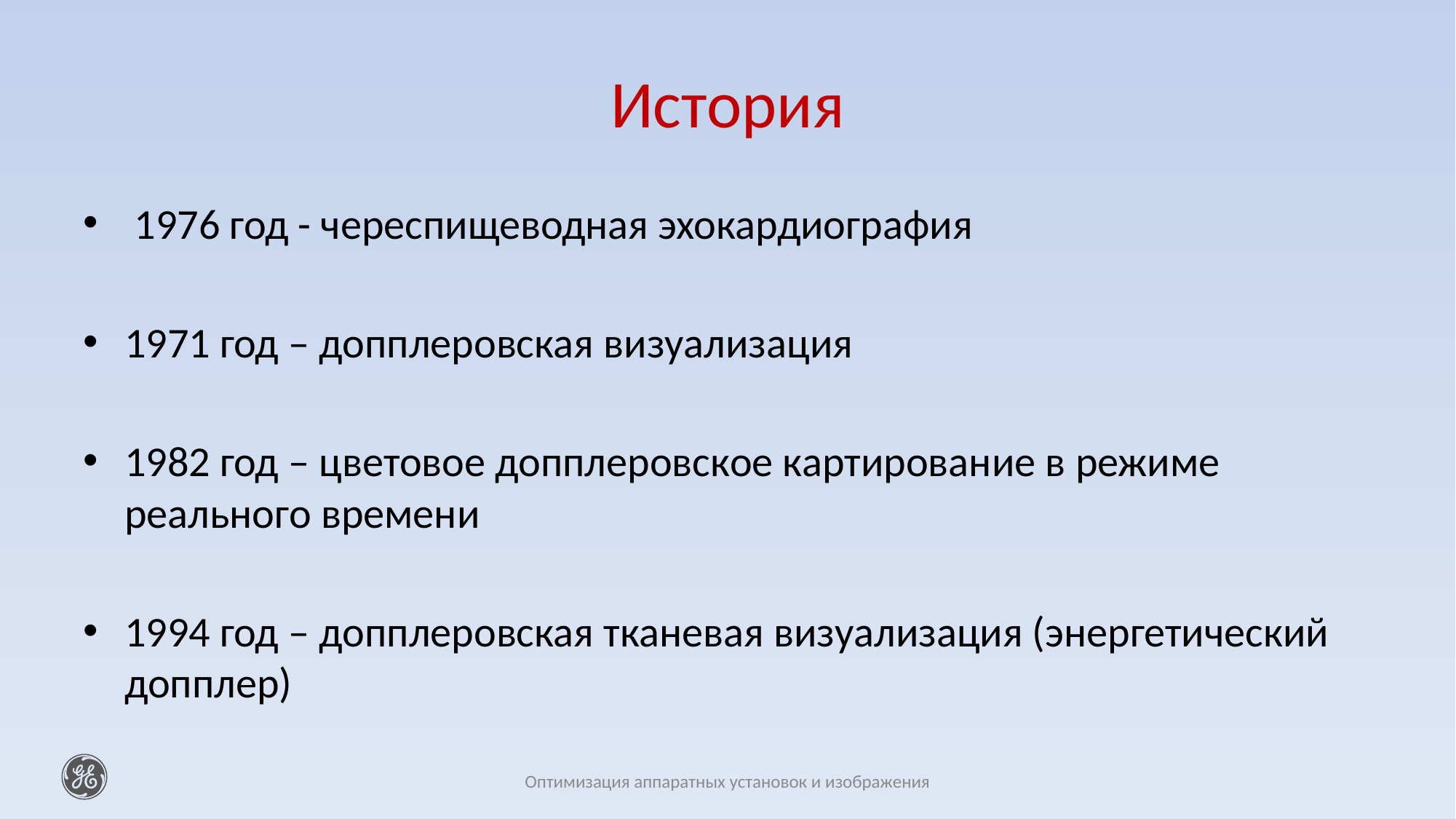

# История
 1976 год - череспищеводная эхокардиография

1971 год – допплеровская визуализация

1982 год – цветовое допплеровское картирование в режиме реального времени

1994 год – допплеровская тканевая визуализация (энергетический допплер)

Оптимизация аппаратных установок и изображения